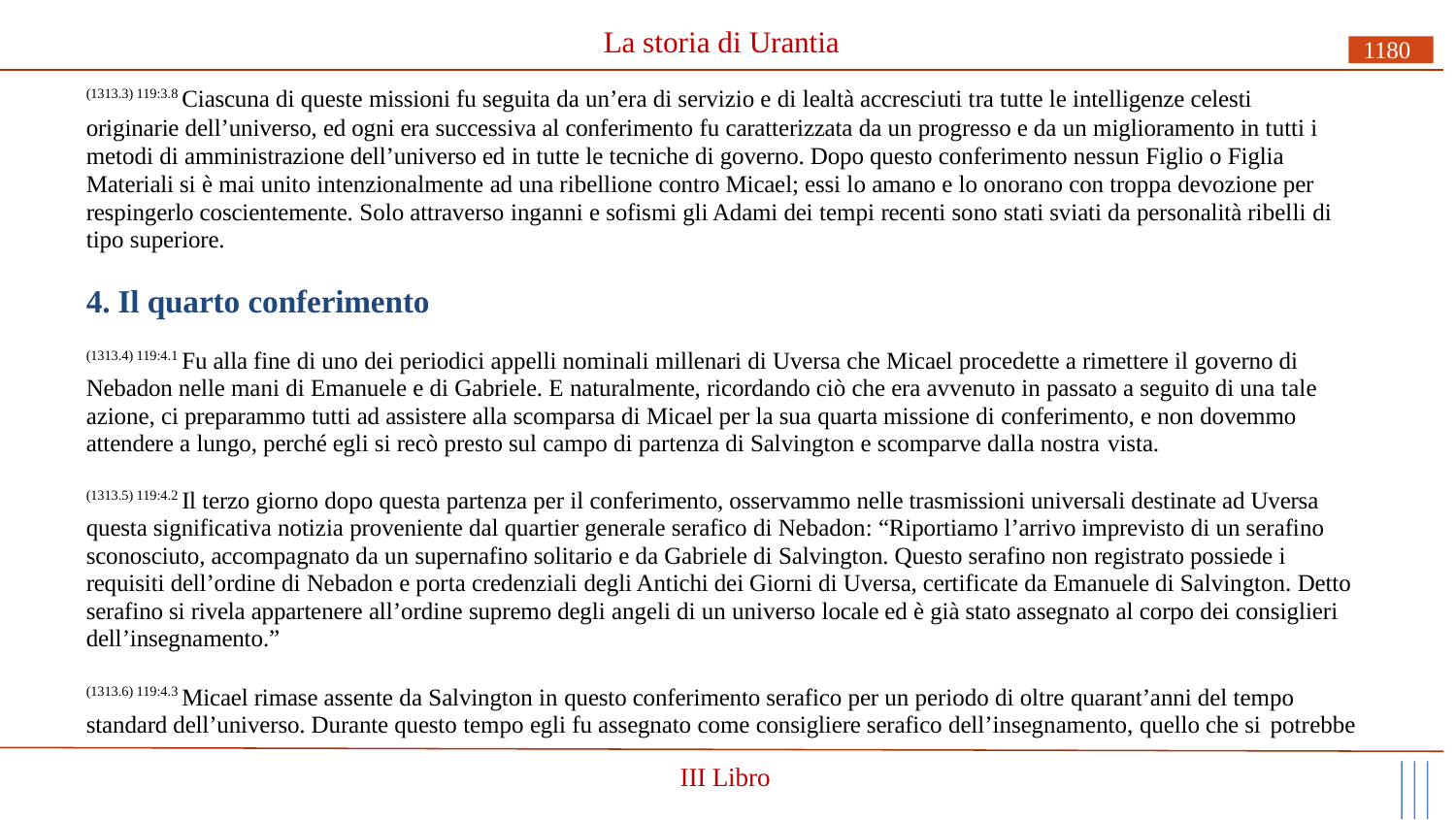

# La storia di Urantia
1180

(1313.3) 119:3.8 Ciascuna di queste missioni fu seguita da un’era di servizio e di lealtà accresciuti tra tutte le intelligenze celesti
originarie dell’universo, ed ogni era successiva al conferimento fu caratterizzata da un progresso e da un miglioramento in tutti i  metodi di amministrazione dell’universo ed in tutte le tecniche di governo. Dopo questo conferimento nessun Figlio o Figlia  Materiali si è mai unito intenzionalmente ad una ribellione contro Micael; essi lo amano e lo onorano con troppa devozione per  respingerlo coscientemente. Solo attraverso inganni e sofismi gli Adami dei tempi recenti sono stati sviati da personalità ribelli di  tipo superiore.

4. Il quarto conferimento
(1313.4) 119:4.1 Fu alla fine di uno dei periodici appelli nominali millenari di Uversa che Micael procedette a rimettere il governo di  Nebadon nelle mani di Emanuele e di Gabriele. E naturalmente, ricordando ciò che era avvenuto in passato a seguito di una tale  azione, ci preparammo tutti ad assistere alla scomparsa di Micael per la sua quarta missione di conferimento, e non dovemmo  attendere a lungo, perché egli si recò presto sul campo di partenza di Salvington e scomparve dalla nostra vista.

(1313.5) 119:4.2 Il terzo giorno dopo questa partenza per il conferimento, osservammo nelle trasmissioni universali destinate ad Uversa  questa significativa notizia proveniente dal quartier generale serafico di Nebadon: “Riportiamo l’arrivo imprevisto di un serafino  sconosciuto, accompagnato da un supernafino solitario e da Gabriele di Salvington. Questo serafino non registrato possiede i  requisiti dell’ordine di Nebadon e porta credenziali degli Antichi dei Giorni di Uversa, certificate da Emanuele di Salvington. Detto  serafino si rivela appartenere all’ordine supremo degli angeli di un universo locale ed è già stato assegnato al corpo dei consiglieri  dell’insegnamento.”

(1313.6) 119:4.3 Micael rimase assente da Salvington in questo conferimento serafico per un periodo di oltre quarant’anni del tempo  standard dell’universo. Durante questo tempo egli fu assegnato come consigliere serafico dell’insegnamento, quello che si potrebbe

III Libro